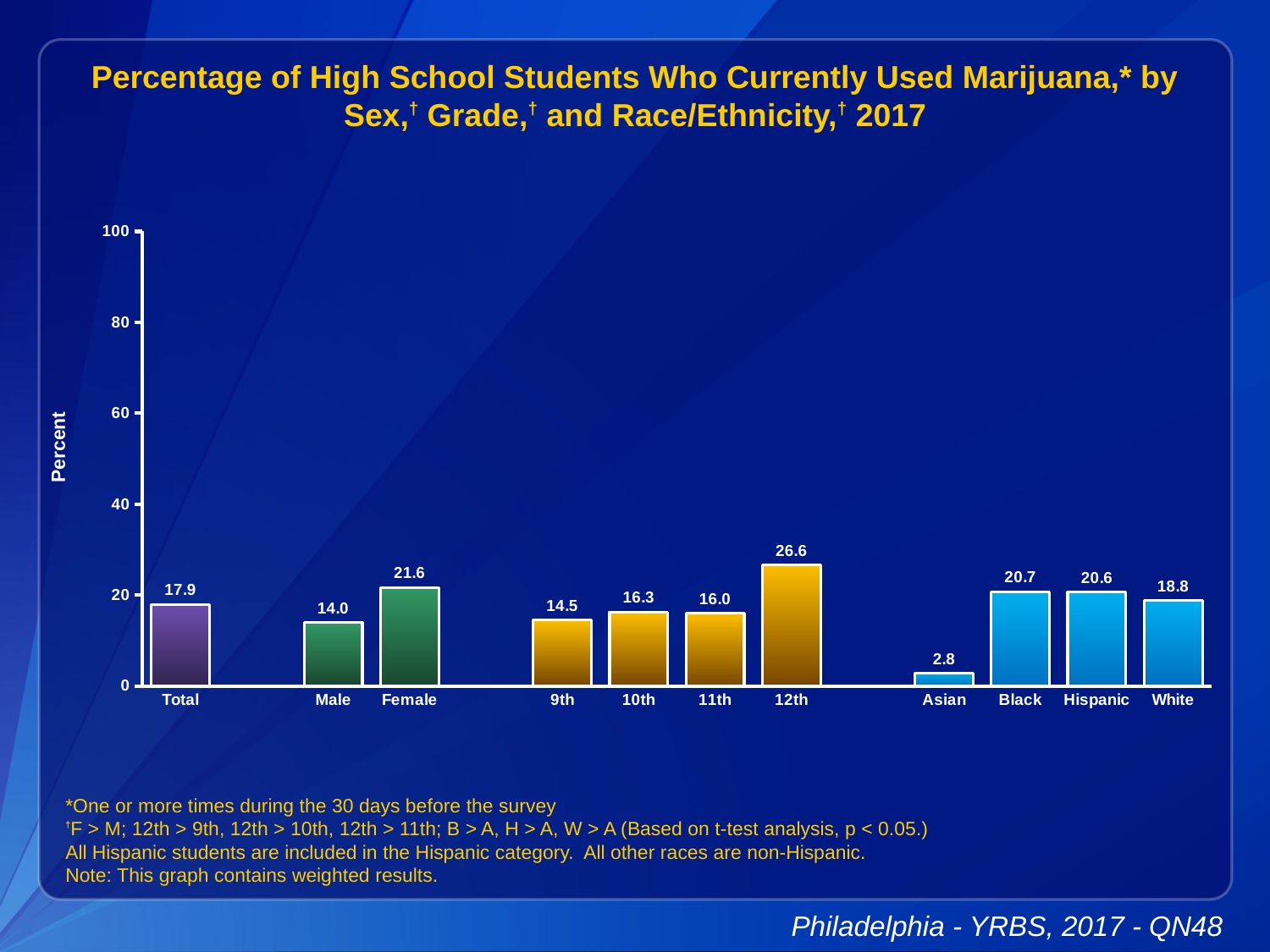

Percentage of High School Students Who Currently Used Marijuana,* by Sex,† Grade,† and Race/Ethnicity,† 2017

### Chart

| Category | Series 1 |
|---|---|
| Total | 17.9 |
|  | None |
| Male | 14.0 |
| Female | 21.6 |
|  | None |
| 9th | 14.5 |
| 10th | 16.3 |
| 11th | 16.0 |
| 12th | 26.6 |
|  | None |
| Asian | 2.8 |
| Black | 20.7 |
| Hispanic | 20.6 |
| White | 18.8 |
*One or more times during the 30 days before the survey
†F > M; 12th > 9th, 12th > 10th, 12th > 11th; B > A, H > A, W > A (Based on t-test analysis, p < 0.05.)
All Hispanic students are included in the Hispanic category.  All other races are non-Hispanic.
Note: This graph contains weighted results.
Philadelphia - YRBS, 2017 - QN48